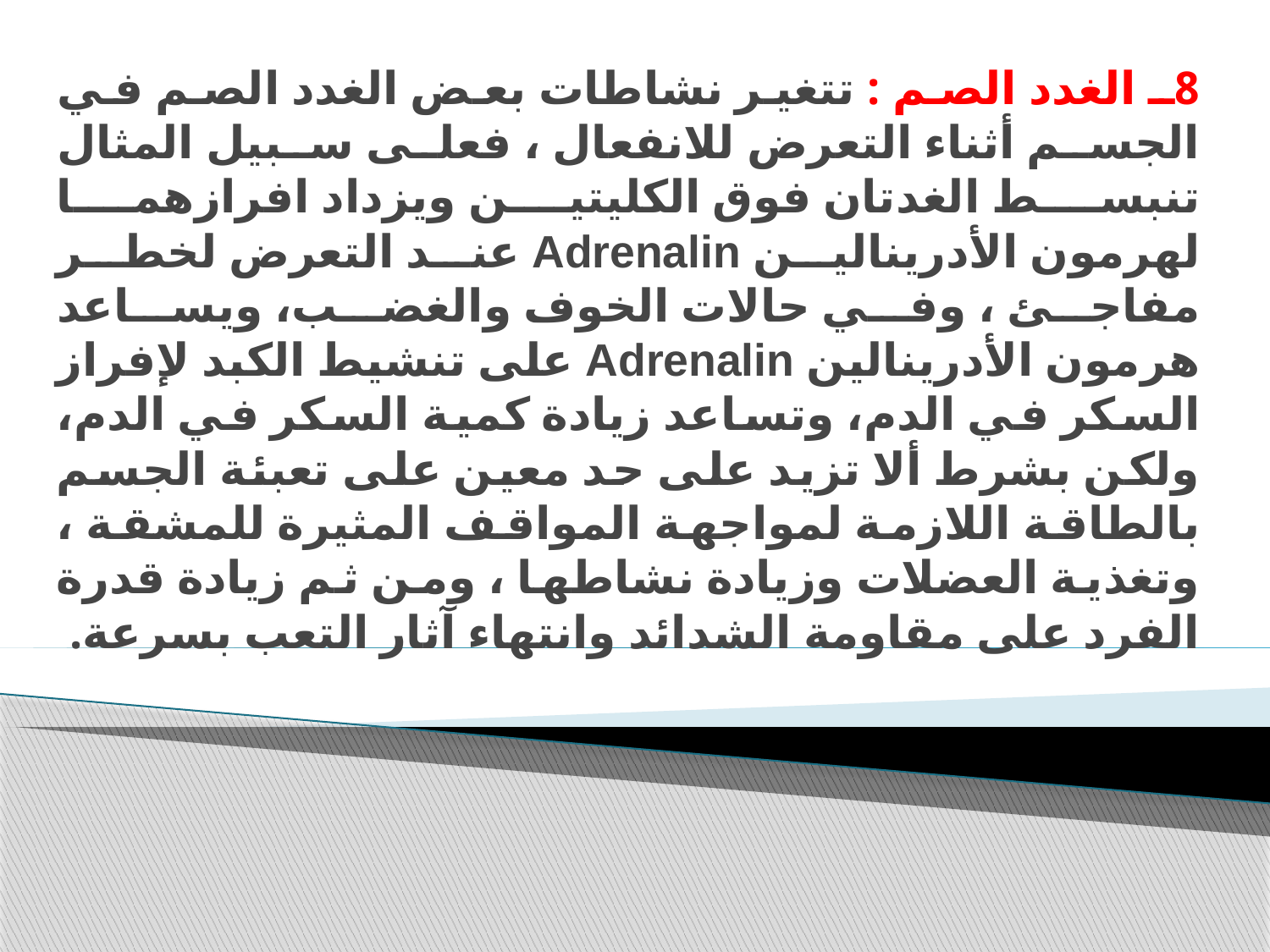

8ـ الغدد الصم : تتغير نشاطات بعض الغدد الصم في الجسم أثناء التعرض للانفعال ، فعلى سبيل المثال تنبسط الغدتان فوق الكليتين ويزداد افرازهما لهرمون الأدرينالين Adrenalin عند التعرض لخطر مفاجئ ، وفي حالات الخوف والغضب، ويساعد هرمون الأدرينالين Adrenalin على تنشيط الكبد لإفراز السكر في الدم، وتساعد زيادة كمية السكر في الدم، ولكن بشرط ألا تزيد على حد معين على تعبئة الجسم بالطاقة اللازمة لمواجهة المواقف المثيرة للمشقة ، وتغذية العضلات وزيادة نشاطها ، ومن ثم زيادة قدرة الفرد على مقاومة الشدائد وانتهاء آثار التعب بسرعة.